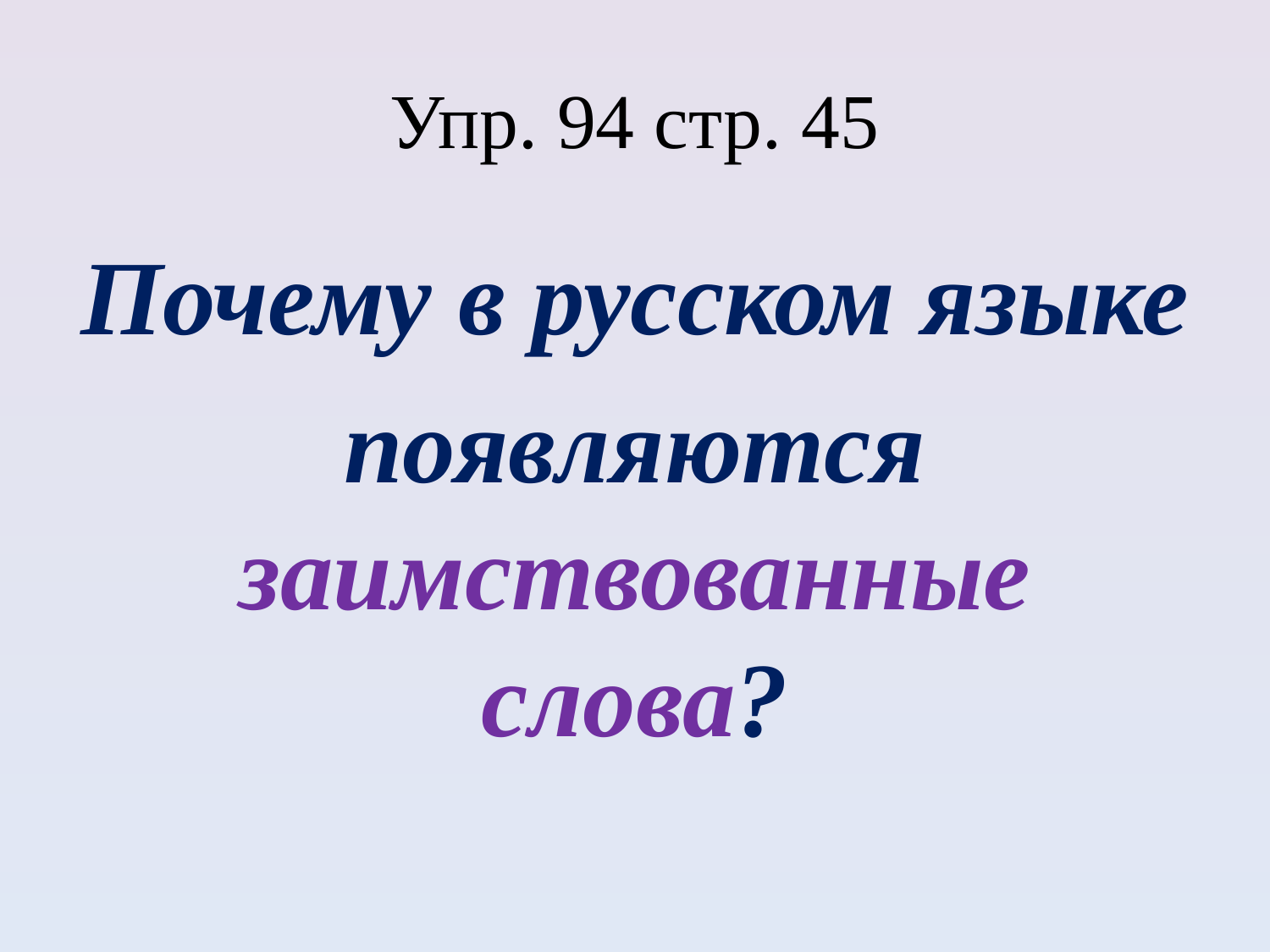

# Упр. 94 стр. 45
Почему в русском языке
появляются заимствованные слова?